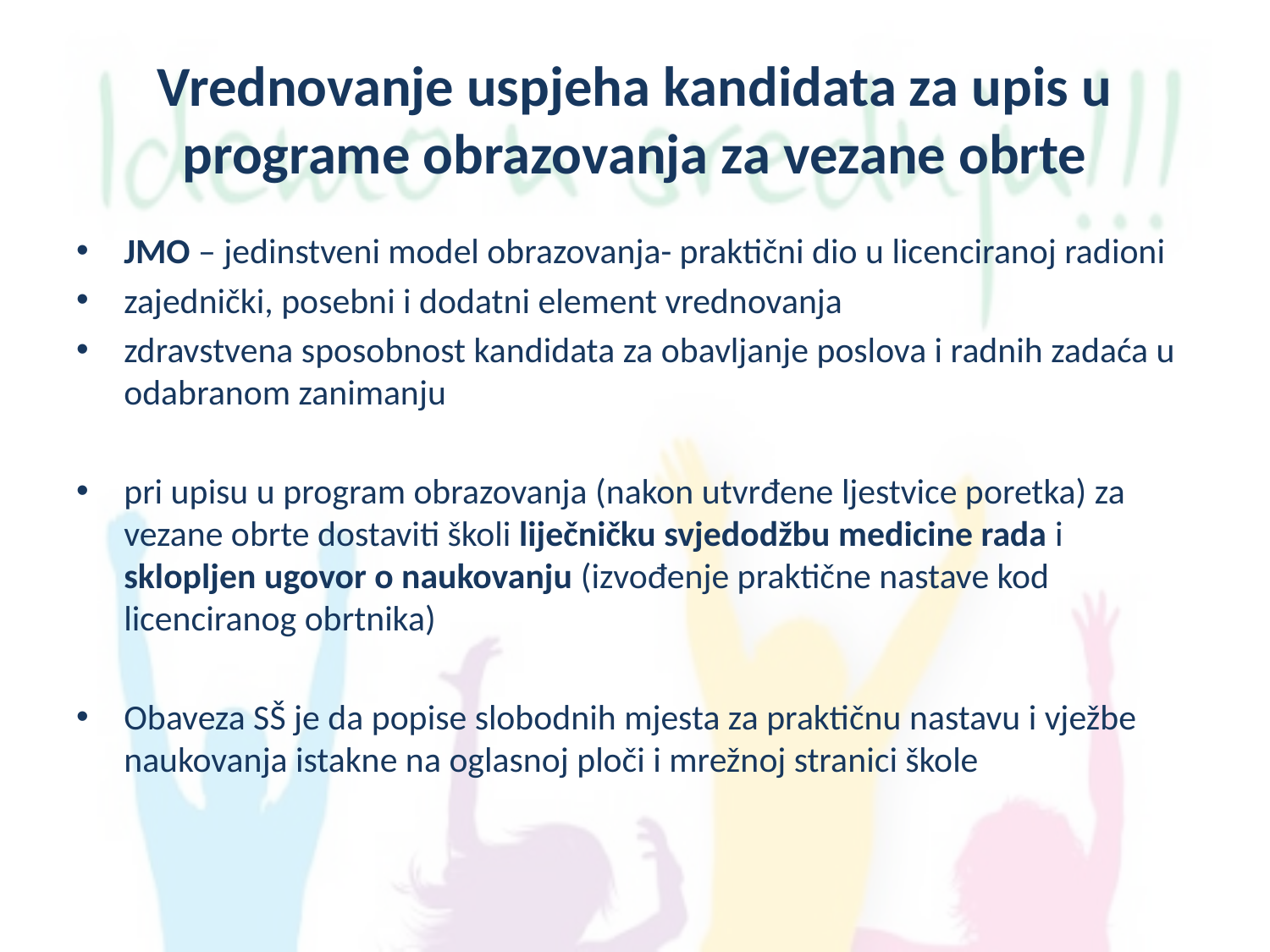

# Vrednovanje uspjeha kandidata za upis u programe obrazovanja za vezane obrte
JMO – jedinstveni model obrazovanja- praktični dio u licenciranoj radioni
zajednički, posebni i dodatni element vrednovanja
zdravstvena sposobnost kandidata za obavljanje poslova i radnih zadaća u odabranom zanimanju

pri upisu u program obrazovanja (nakon utvrđene ljestvice poretka) za vezane obrte dostaviti školi liječničku svjedodžbu medicine rada i sklopljen ugovor o naukovanju (izvođenje praktične nastave kod licenciranog obrtnika)

Obaveza SŠ je da popise slobodnih mjesta za praktičnu nastavu i vježbe naukovanja istakne na oglasnoj ploči i mrežnoj stranici škole